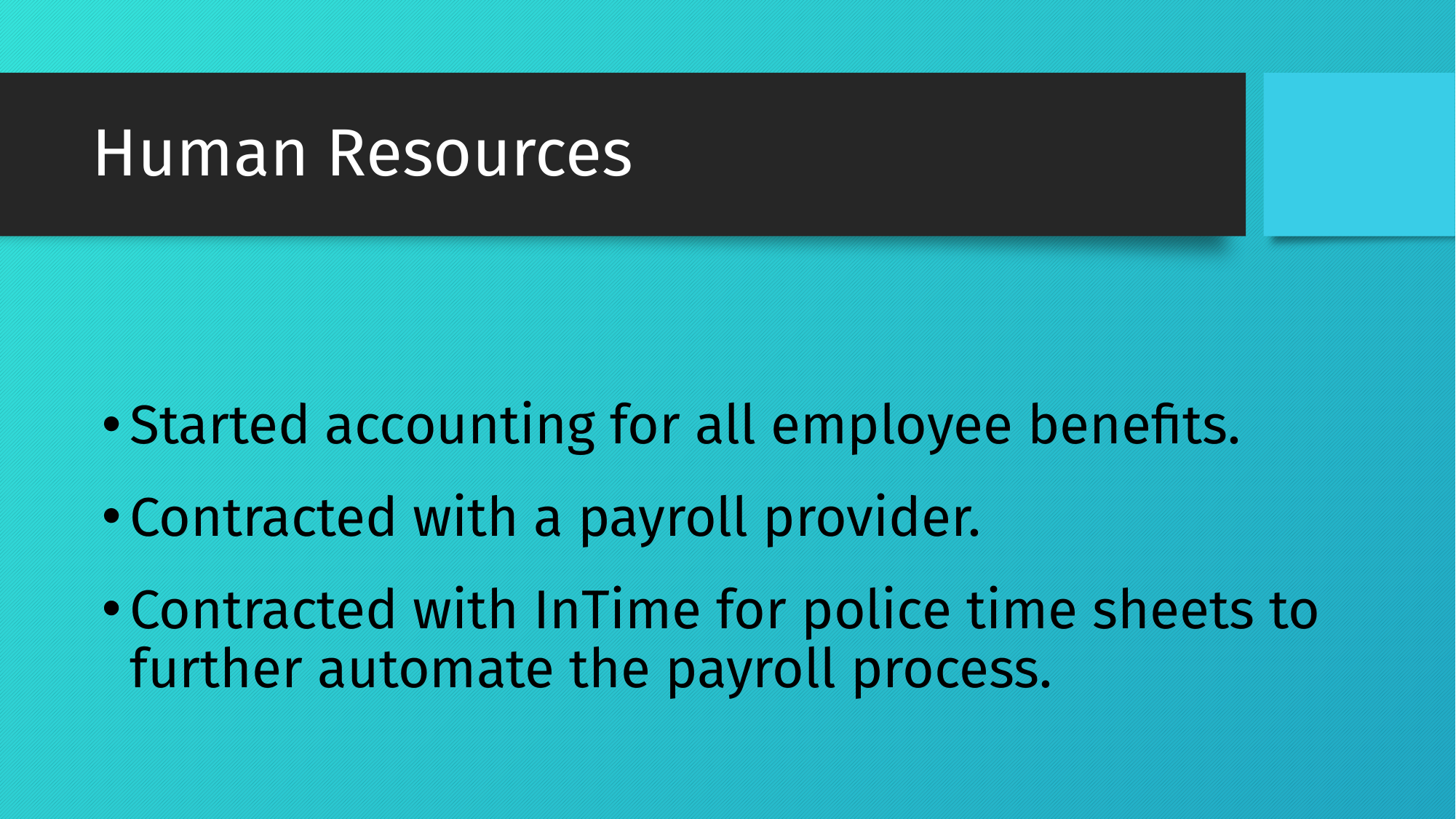

# Human Resources
Started accounting for all employee benefits.
Contracted with a payroll provider.
Contracted with InTime for police time sheets to further automate the payroll process.